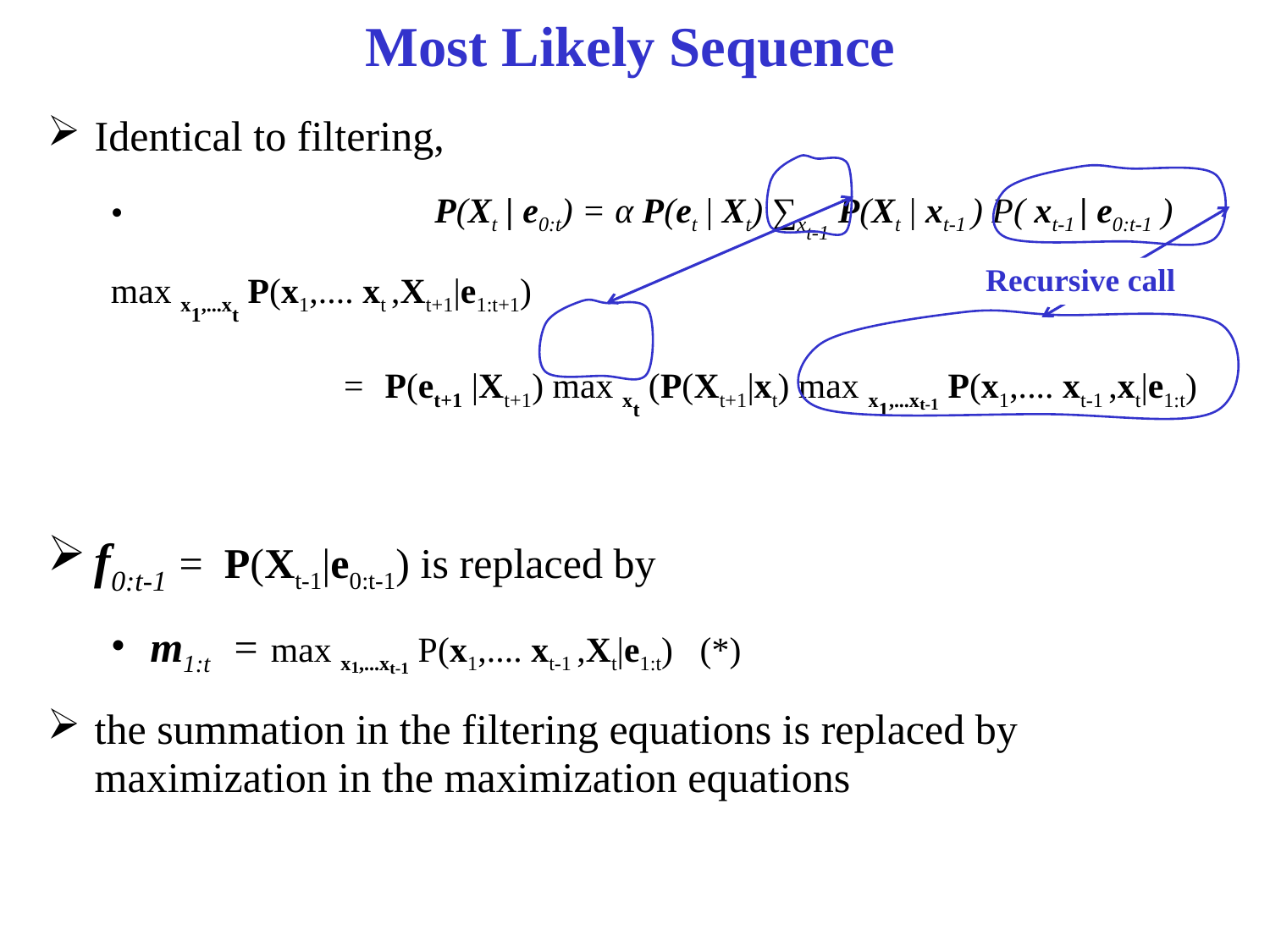

# Most Likely Sequence
Identical to filtering,
                                P(Xt | e0:t) = α P(et | Xt) ∑xt-1 P(Xt | xt-1 ) P( xt-1 | e0:t-1 )‏
max x1,...xt P(x1,.... xt ,Xt+1|e1:t+1)
                            =  P(et+1 |Xt+1) max xt (P(Xt+1|xt) max x1,...xt-1 P(x1,.... xt-1 ,xt|e1:t)

f0:t-1 =  P(Xt-1|e0:t-1) is replaced by
m1:t  = max x1,...xt-1 P(x1,.... xt-1 ,Xt|e1:t)   (*)‏
the summation in the filtering equations is replaced by maximization in the maximization equations

Recursive call